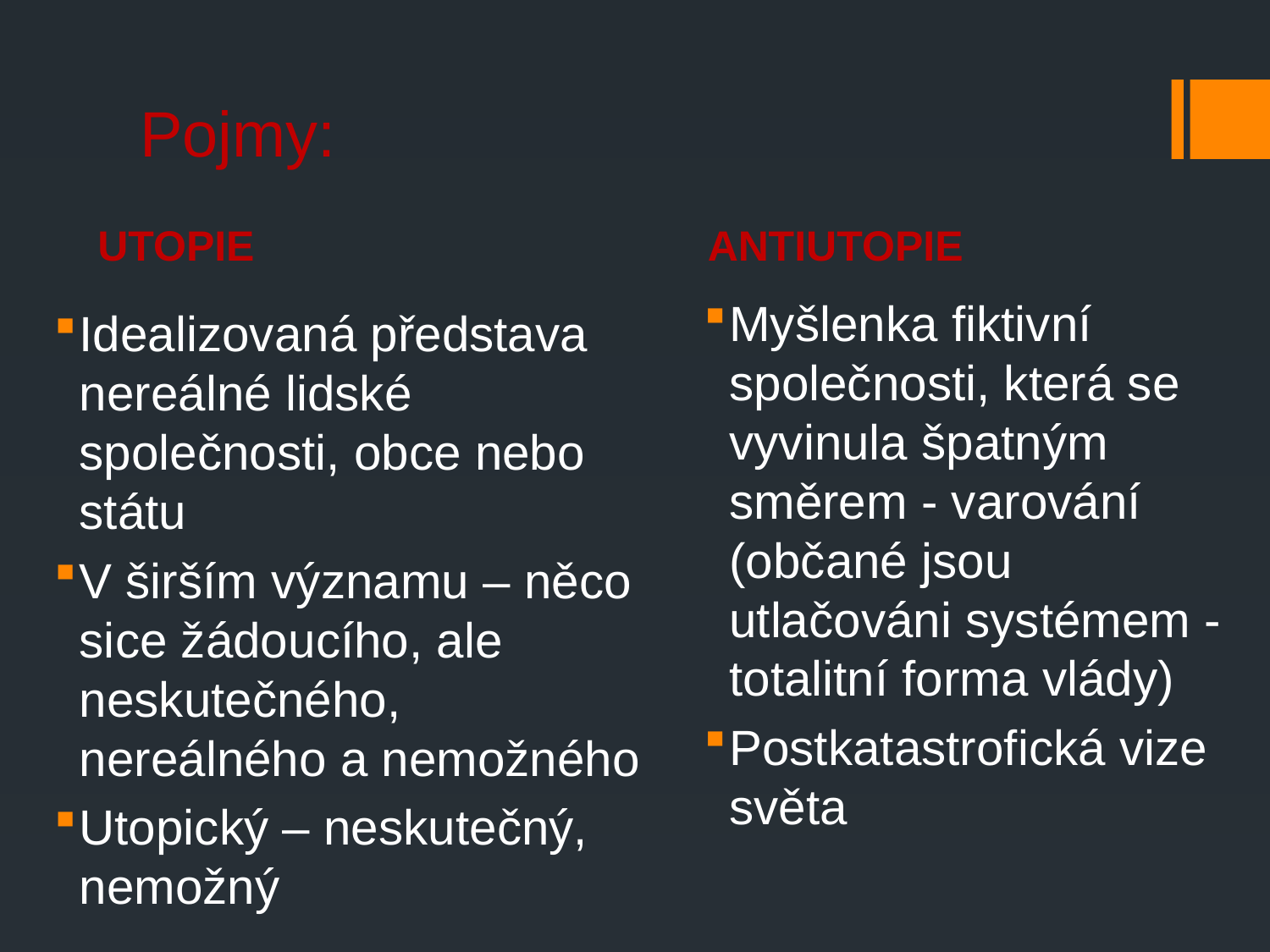

# Pojmy:
UTOPIE
ANTIUTOPIE
Myšlenka fiktivní společnosti, která se vyvinula špatným směrem - varování
(občané jsou utlačováni systémem - totalitní forma vlády)
Postkatastrofická vize světa
Idealizovaná představa nereálné lidské společnosti, obce nebo státu
V širším významu – něco sice žádoucího, ale neskutečného, nereálného a nemožného
Utopický – neskutečný, nemožný